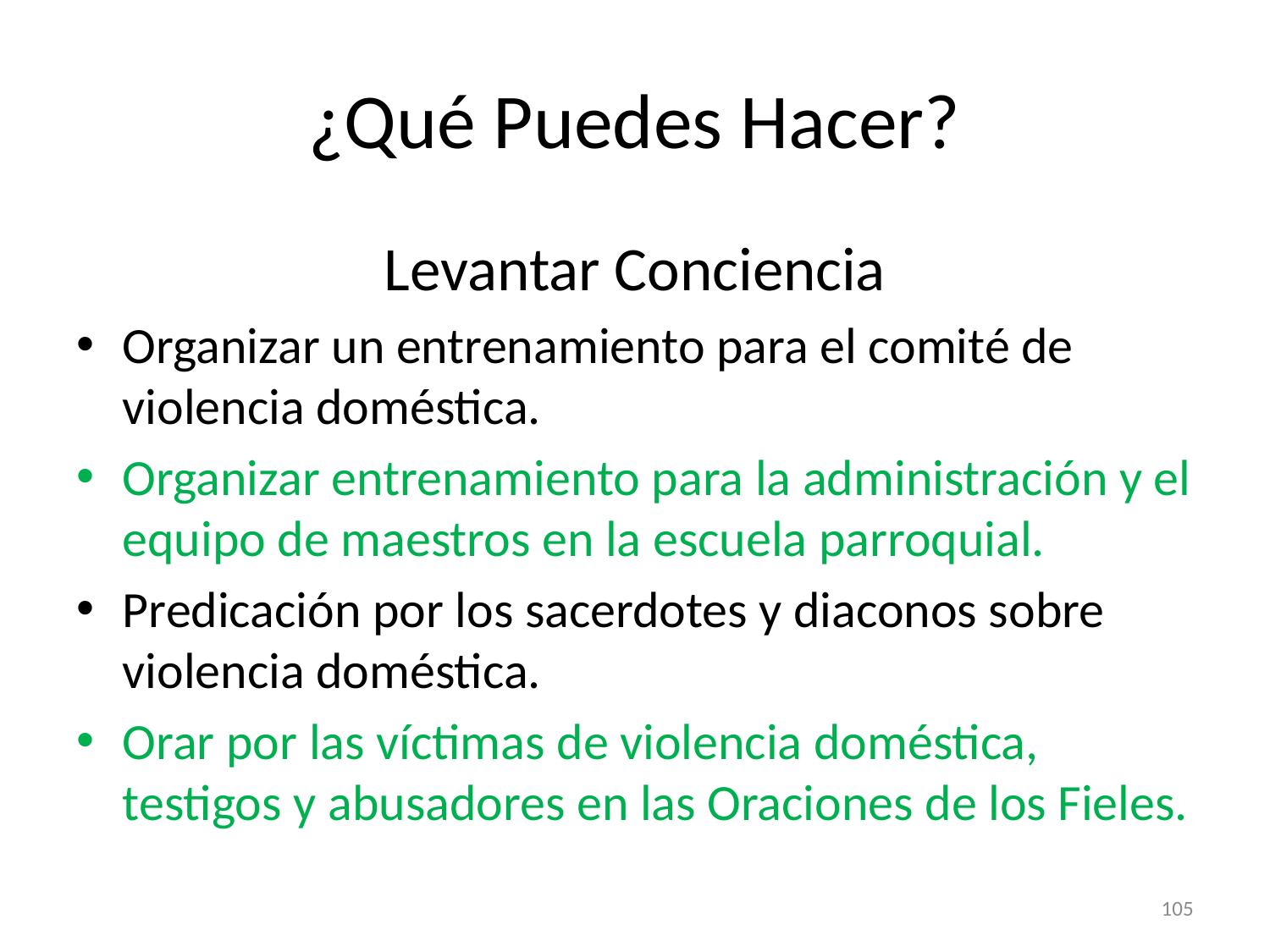

# ¿Qué Puedes Hacer?
Levantar Conciencia
Organizar un entrenamiento para el comité de violencia doméstica.
Organizar entrenamiento para la administración y el equipo de maestros en la escuela parroquial.
Predicación por los sacerdotes y diaconos sobre violencia doméstica.
Orar por las víctimas de violencia doméstica, testigos y abusadores en las Oraciones de los Fieles.

105